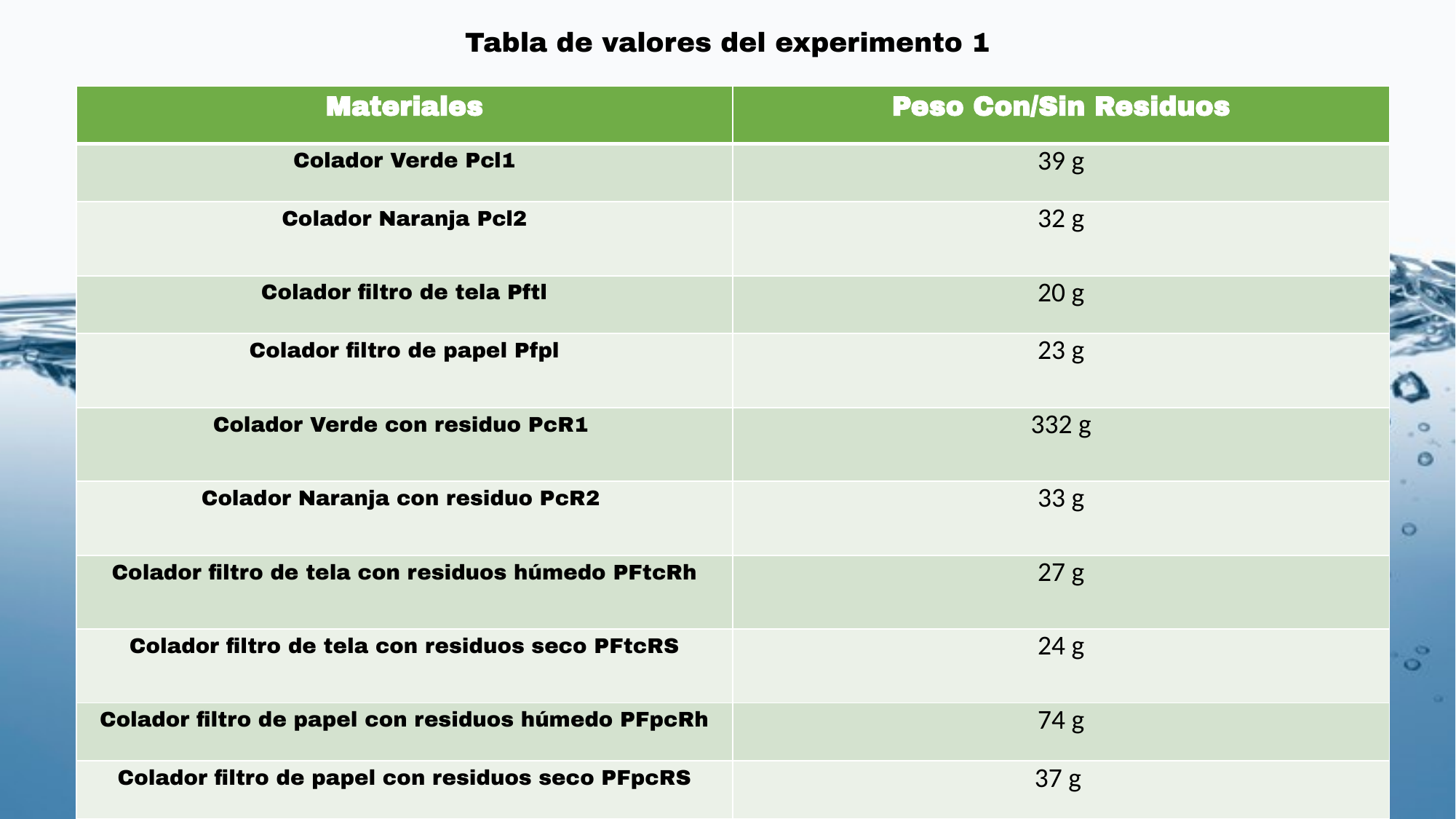

Tabla de valores del experimento 1
| Materiales | Peso Con/Sin Residuos |
| --- | --- |
| Colador Verde Pcl1 | 39 g |
| Colador Naranja Pcl2 | 32 g |
| Colador filtro de tela Pftl | 20 g |
| Colador filtro de papel Pfpl | 23 g |
| Colador Verde con residuo PcR1 | 332 g |
| Colador Naranja con residuo PcR2 | 33 g |
| Colador filtro de tela con residuos húmedo PFtcRh | 27 g |
| Colador filtro de tela con residuos seco PFtcRS | 24 g |
| Colador filtro de papel con residuos húmedo PFpcRh | 74 g |
| Colador filtro de papel con residuos seco PFpcRS | 37 g |